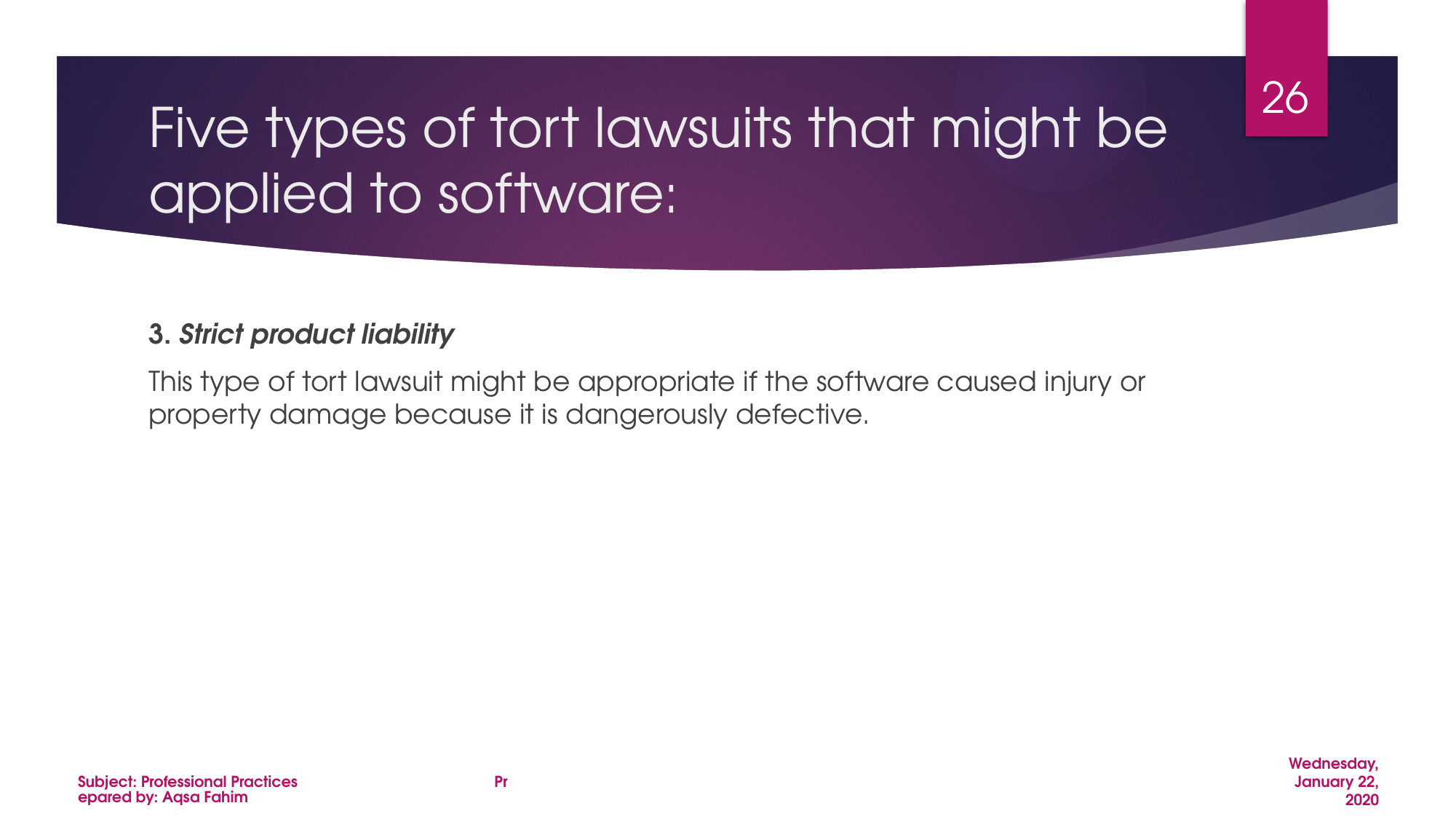

26
# Five types of tort lawsuits that might be applied to software:
3. Strict product liability
This type of tort lawsuit might be appropriate if the software caused injury or property damage because it is dangerously defective.
Subject: Professional Practices                                               Prepared by: Aqsa Fahim
Wednesday, January 22, 2020